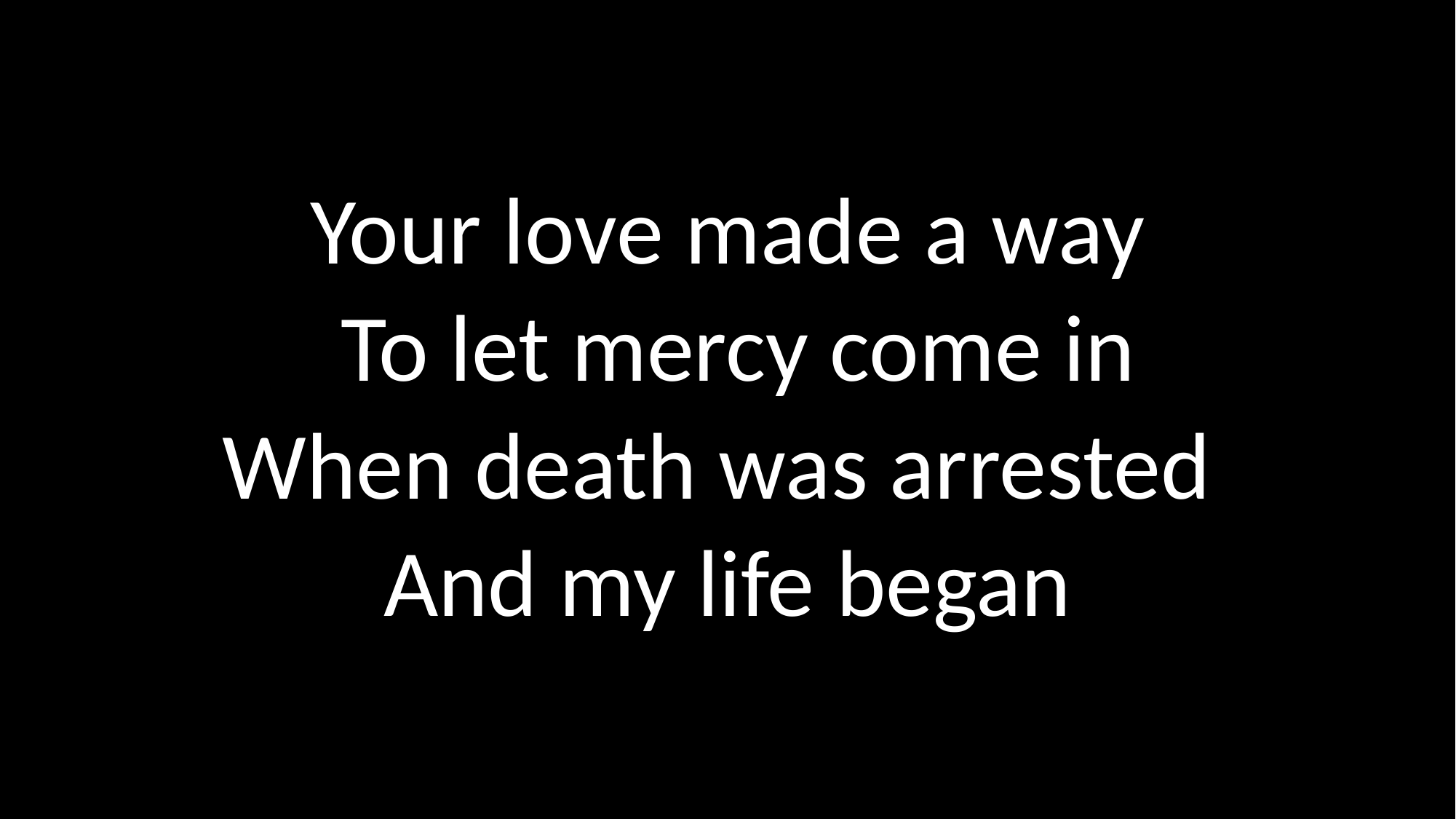

Your love made a way
 To let mercy come in
When death was arrested
And my life began